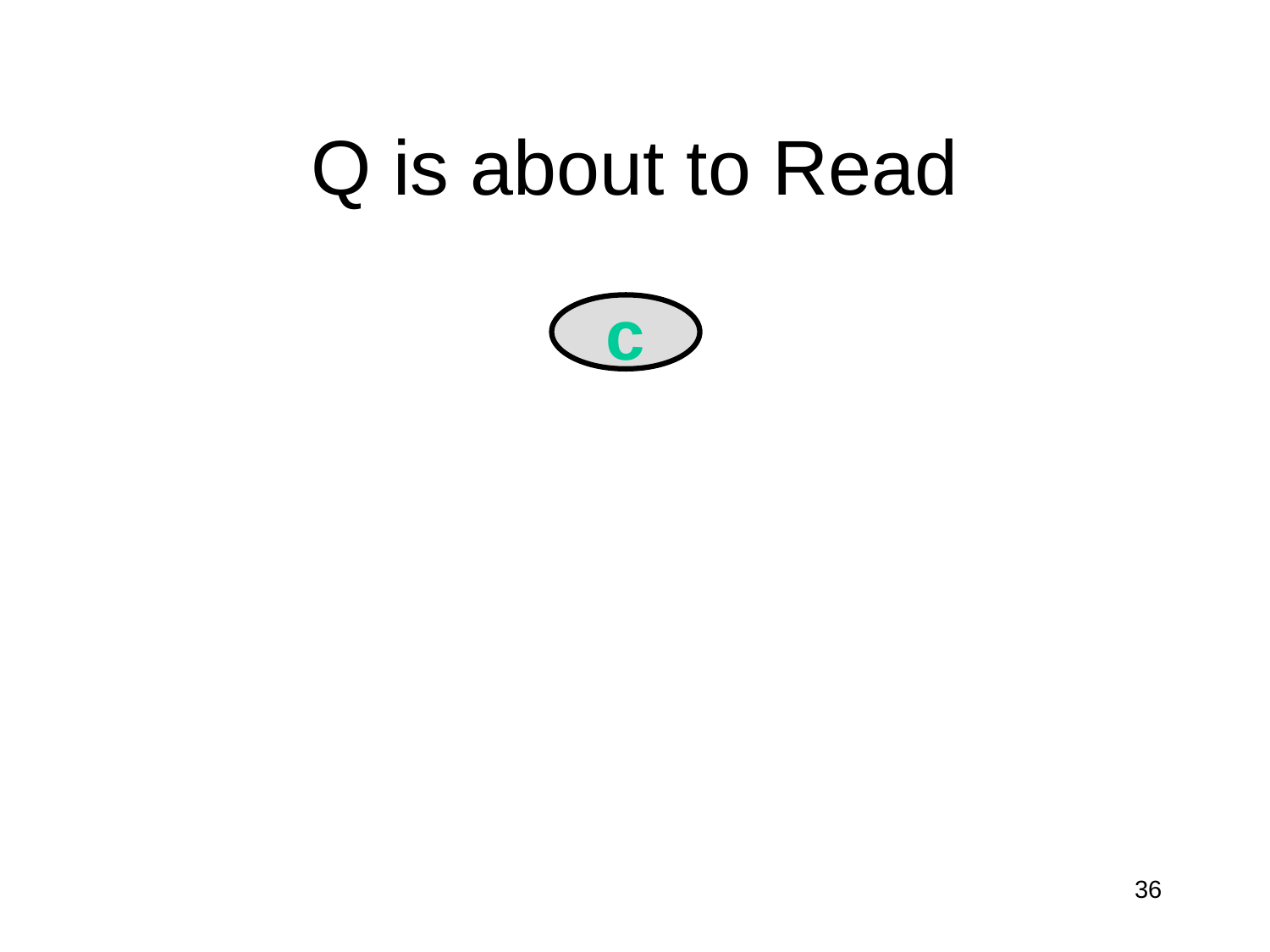

# Q is about to Read
c
36